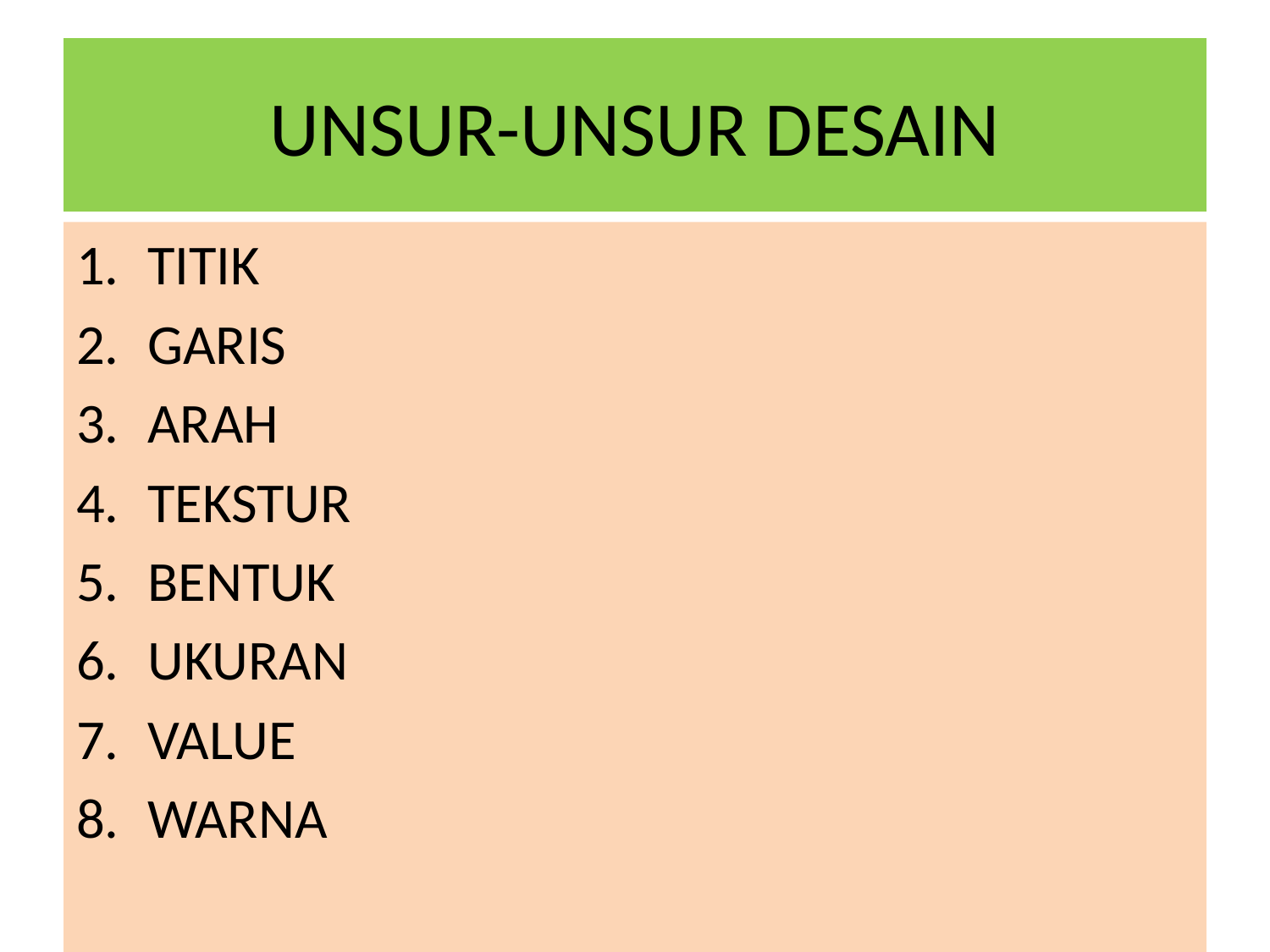

# UNSUR-UNSUR DESAIN
TITIK
GARIS
ARAH
TEKSTUR
BENTUK
UKURAN
VALUE
WARNA